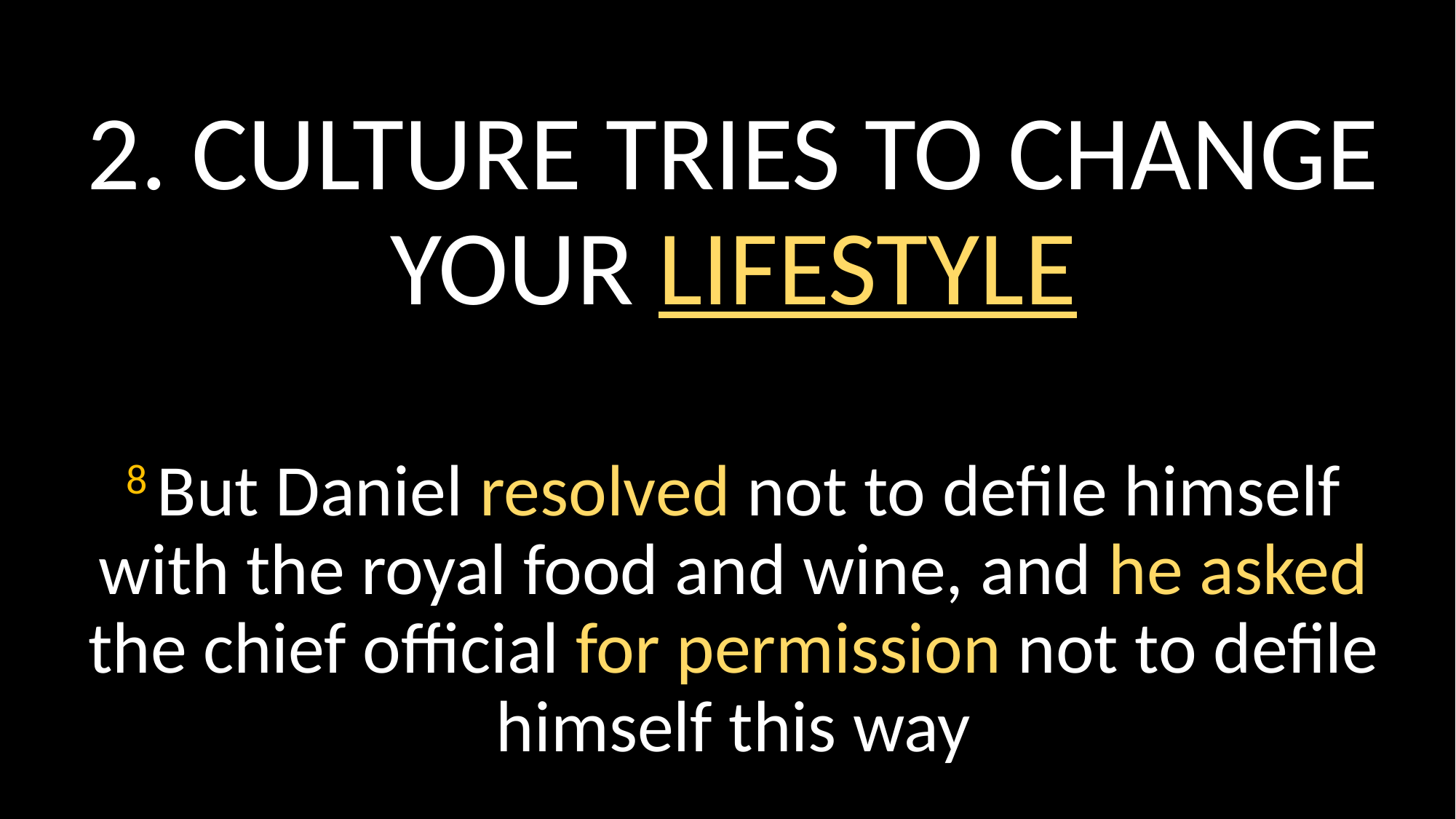

2. CULTURE TRIES TO CHANGE YOUR LIFESTYLE
﻿
﻿8 But Daniel resolved not to defile himself with the royal food and wine, and he asked the chief official for permission not to defile himself this way